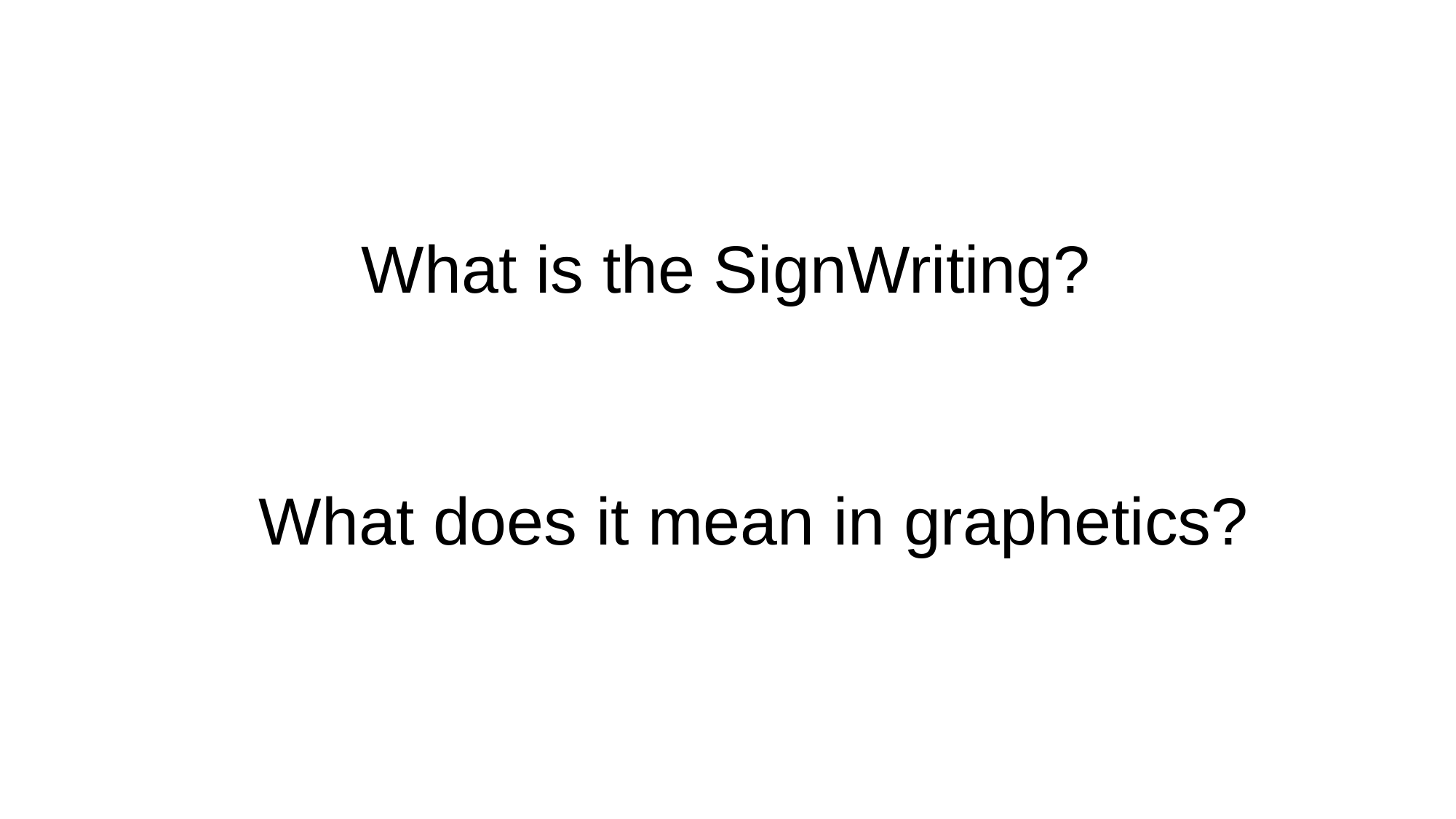

What is the SignWriting?
What does it mean in graphetics?